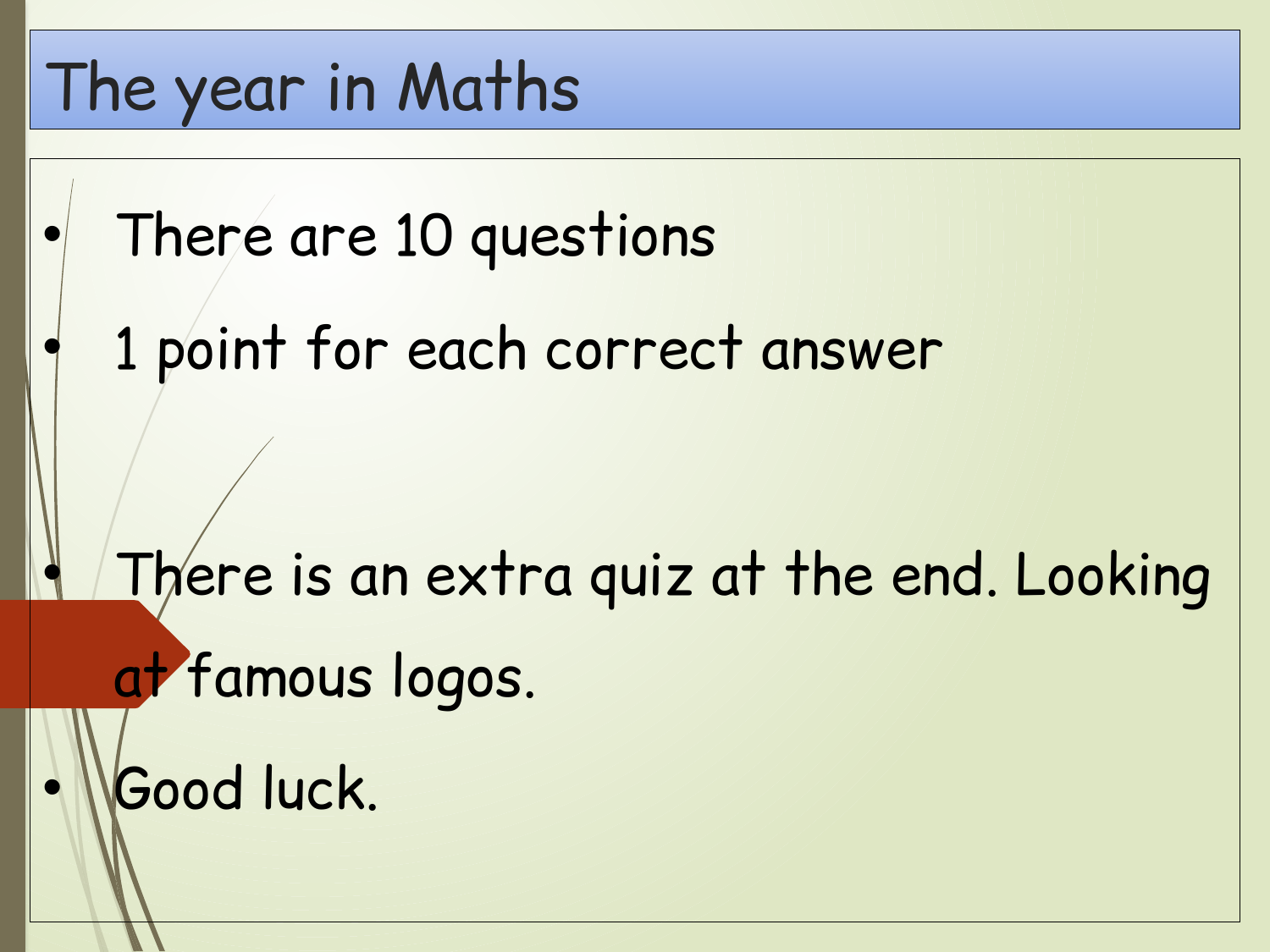

# The year in Maths
There are 10 questions
1 point for each correct answer

There is an extra quiz at the end. Looking at famous logos.
Good luck.